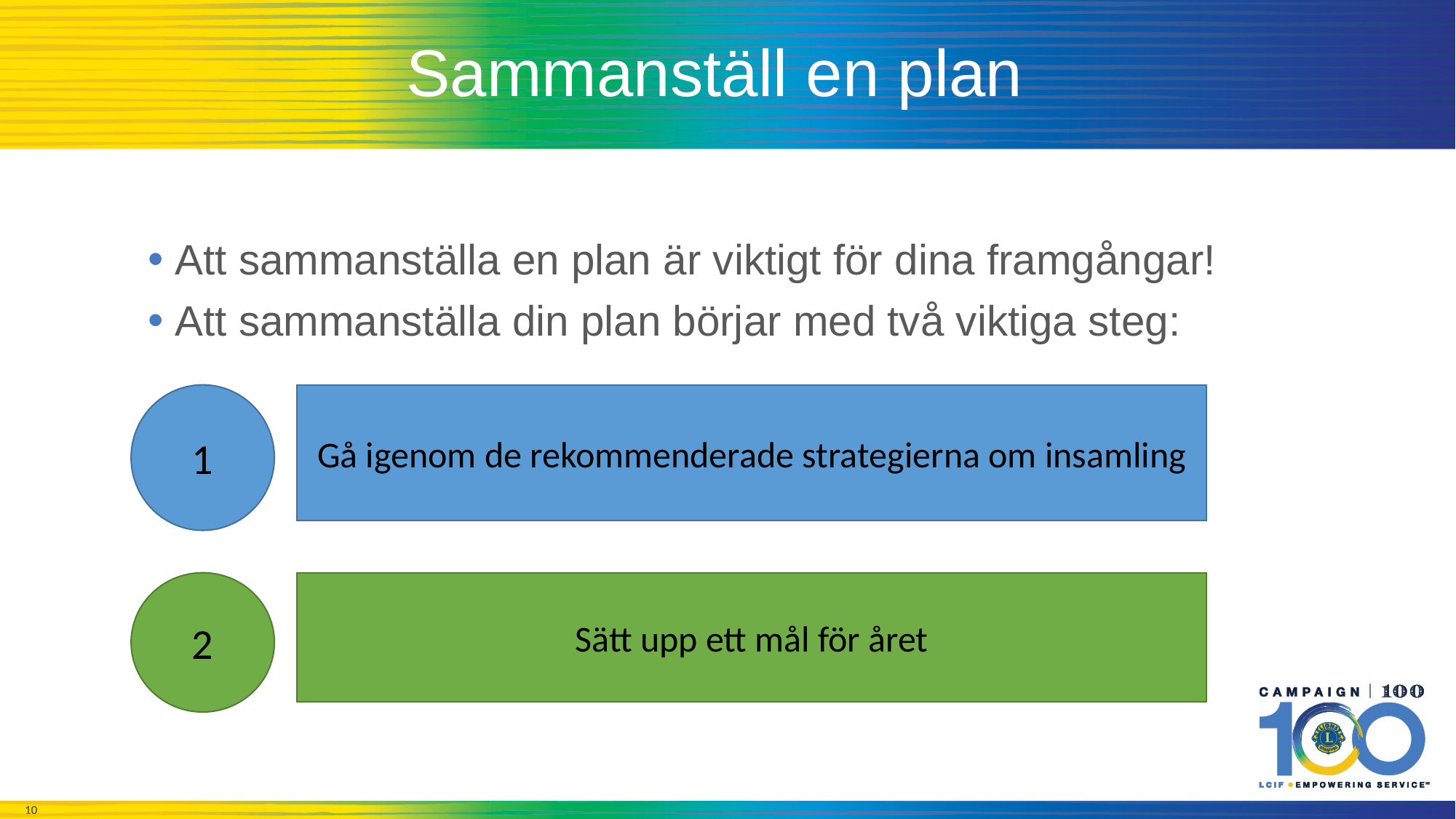

# Sammanställ en plan
Att sammanställa en plan är viktigt för dina framgångar!
Att sammanställa din plan börjar med två viktiga steg:

1
Gå igenom de rekommenderade strategierna om insamling
2
Sätt upp ett mål för året